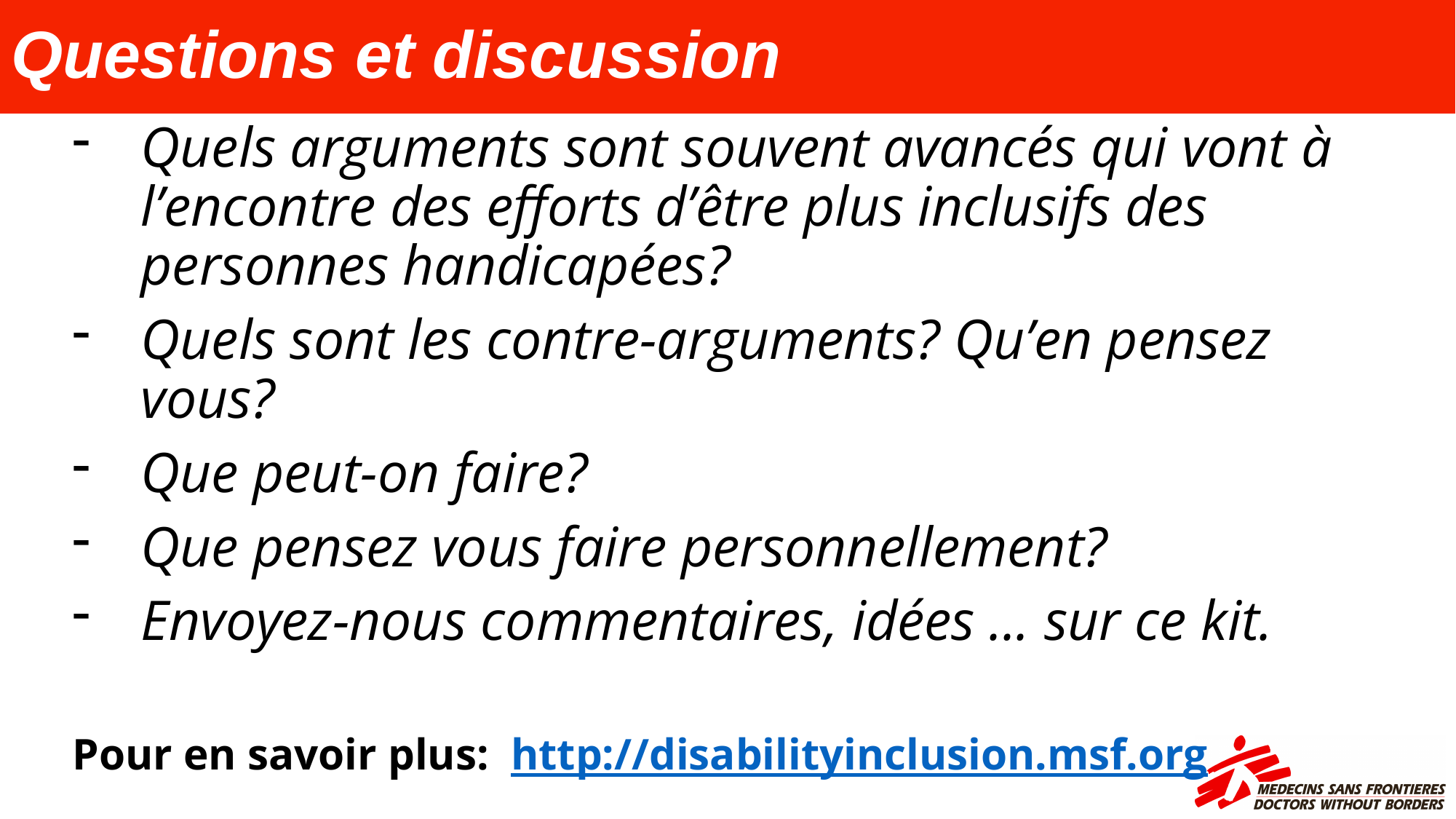

# Questions et discussion
Quels arguments sont souvent avancés qui vont à l’encontre des efforts d’être plus inclusifs des personnes handicapées?
Quels sont les contre-arguments? Qu’en pensez vous?
Que peut-on faire?
Que pensez vous faire personnellement?
Envoyez-nous commentaires, idées ... sur ce kit.

Pour en savoir plus:  http://disabilityinclusion.msf.org